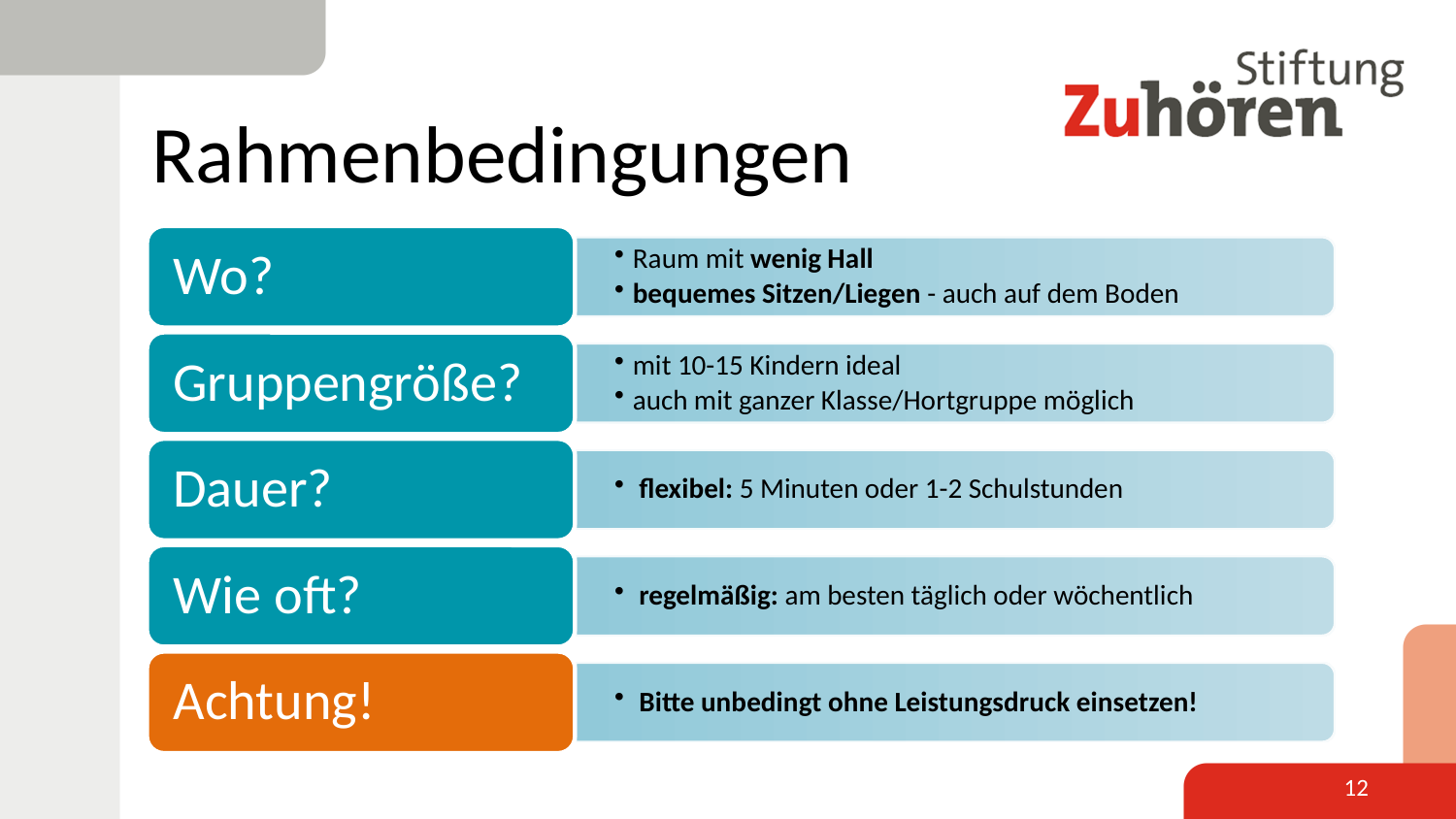

# Rahmenbedingungen
Raum mit wenig Hall
bequemes Sitzen/Liegen - auch auf dem Boden
Wo?
mit 10-15 Kindern ideal
auch mit ganzer Klasse/Hortgruppe möglich
Gruppengröße?
 flexibel: 5 Minuten oder 1-2 Schulstunden
Dauer?
 regelmäßig: am besten täglich oder wöchentlich
Wie oft?
 Bitte unbedingt ohne Leistungsdruck einsetzen!
Achtung!
12